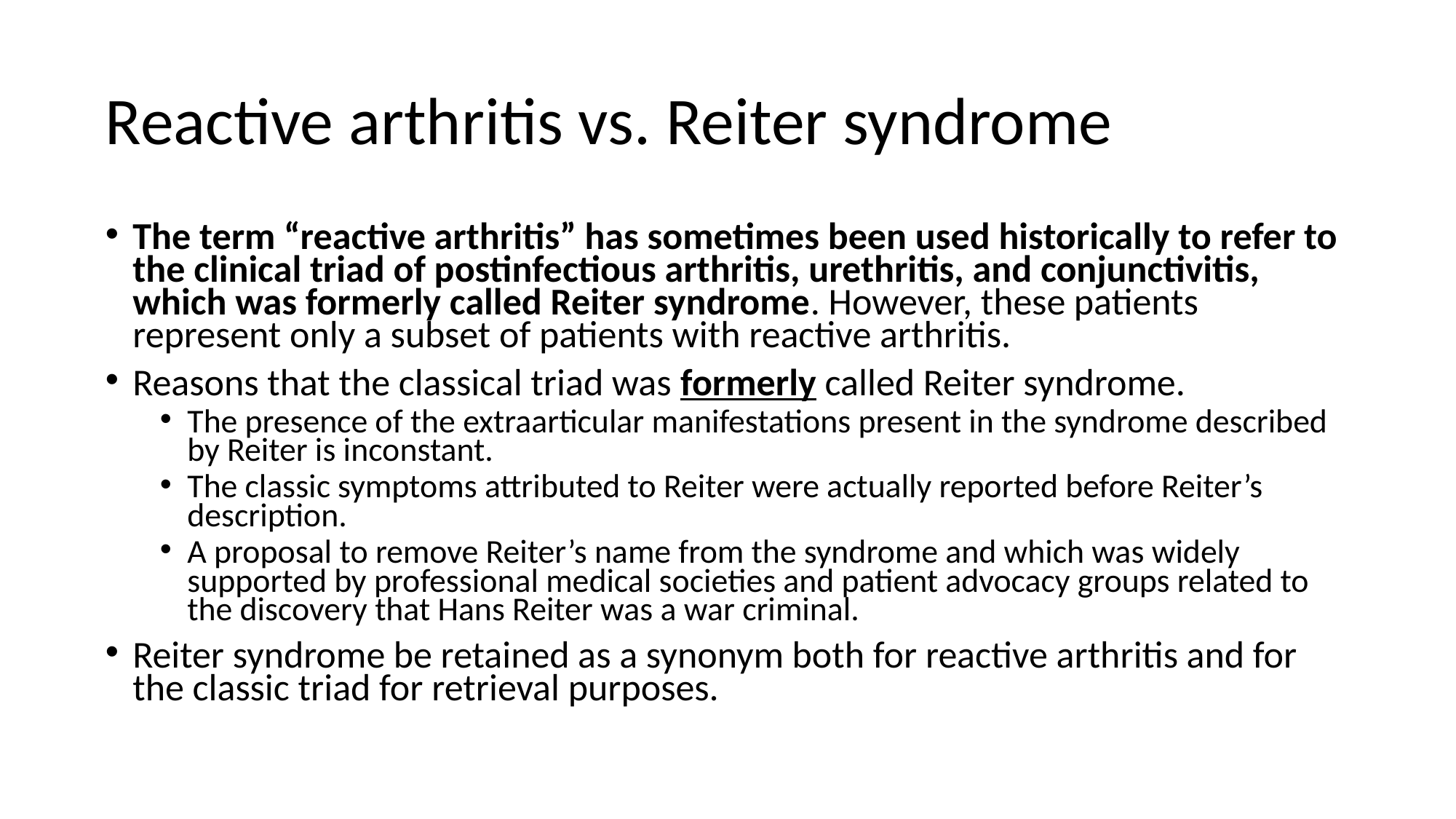

# Reactive arthritis vs. Reiter syndrome
The term “reactive arthritis” has sometimes been used historically to refer to the clinical triad of postinfectious arthritis, urethritis, and conjunctivitis, which was formerly called Reiter syndrome. However, these patients represent only a subset of patients with reactive arthritis.
Reasons that the classical triad was formerly called Reiter syndrome.
The presence of the extraarticular manifestations present in the syndrome described by Reiter is inconstant.
The classic symptoms attributed to Reiter were actually reported before Reiter’s description.
A proposal to remove Reiter’s name from the syndrome and which was widely supported by professional medical societies and patient advocacy groups related to the discovery that Hans Reiter was a war criminal.
Reiter syndrome be retained as a synonym both for reactive arthritis and for the classic triad for retrieval purposes.